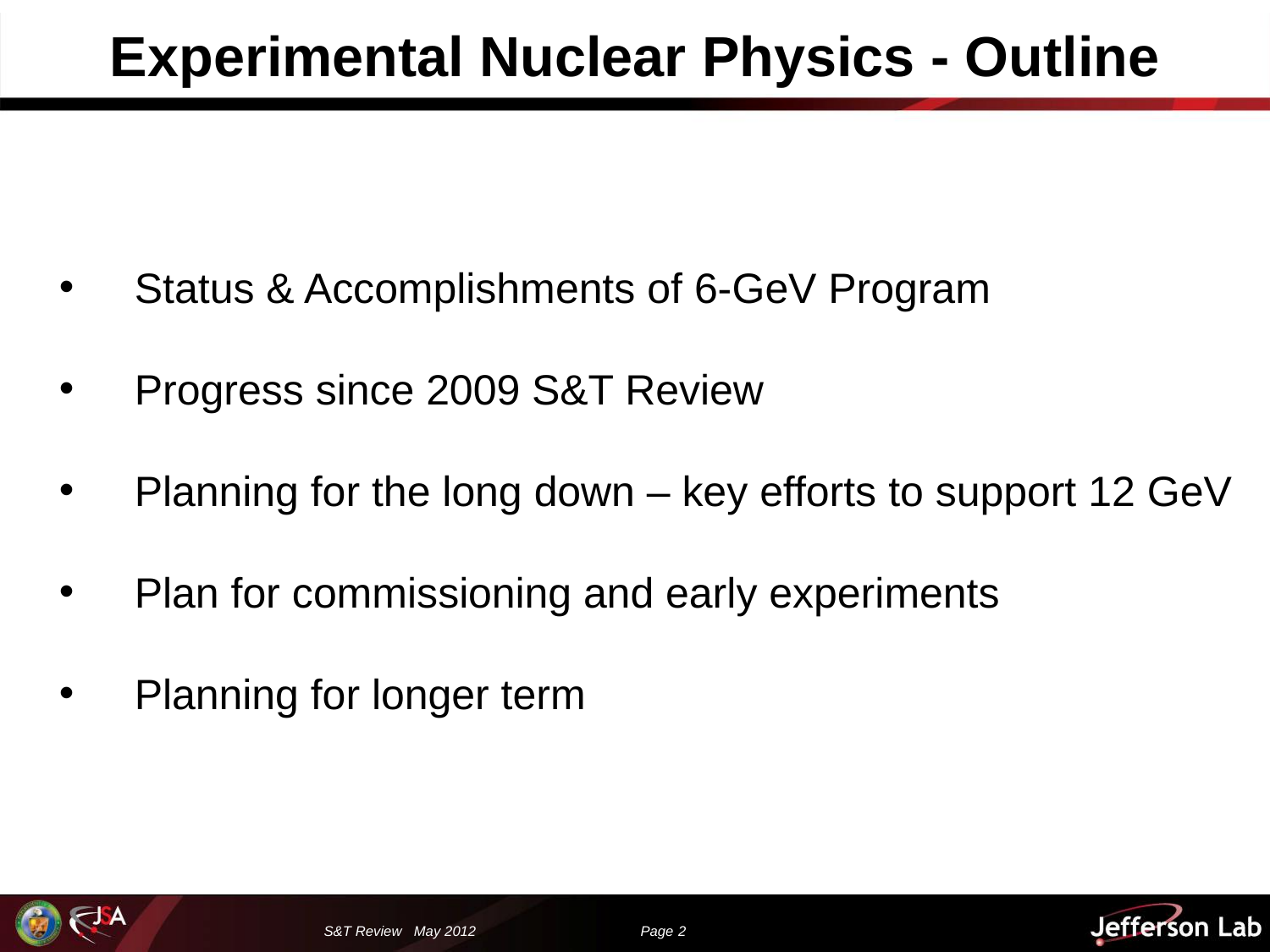

Experimental Nuclear Physics - Outline

 Status & Accomplishments of 6-GeV Program
 Progress since 2009 S&T Review
 Planning for the long down – key efforts to support 12 GeV
 Plan for commissioning and early experiments
 Planning for longer term